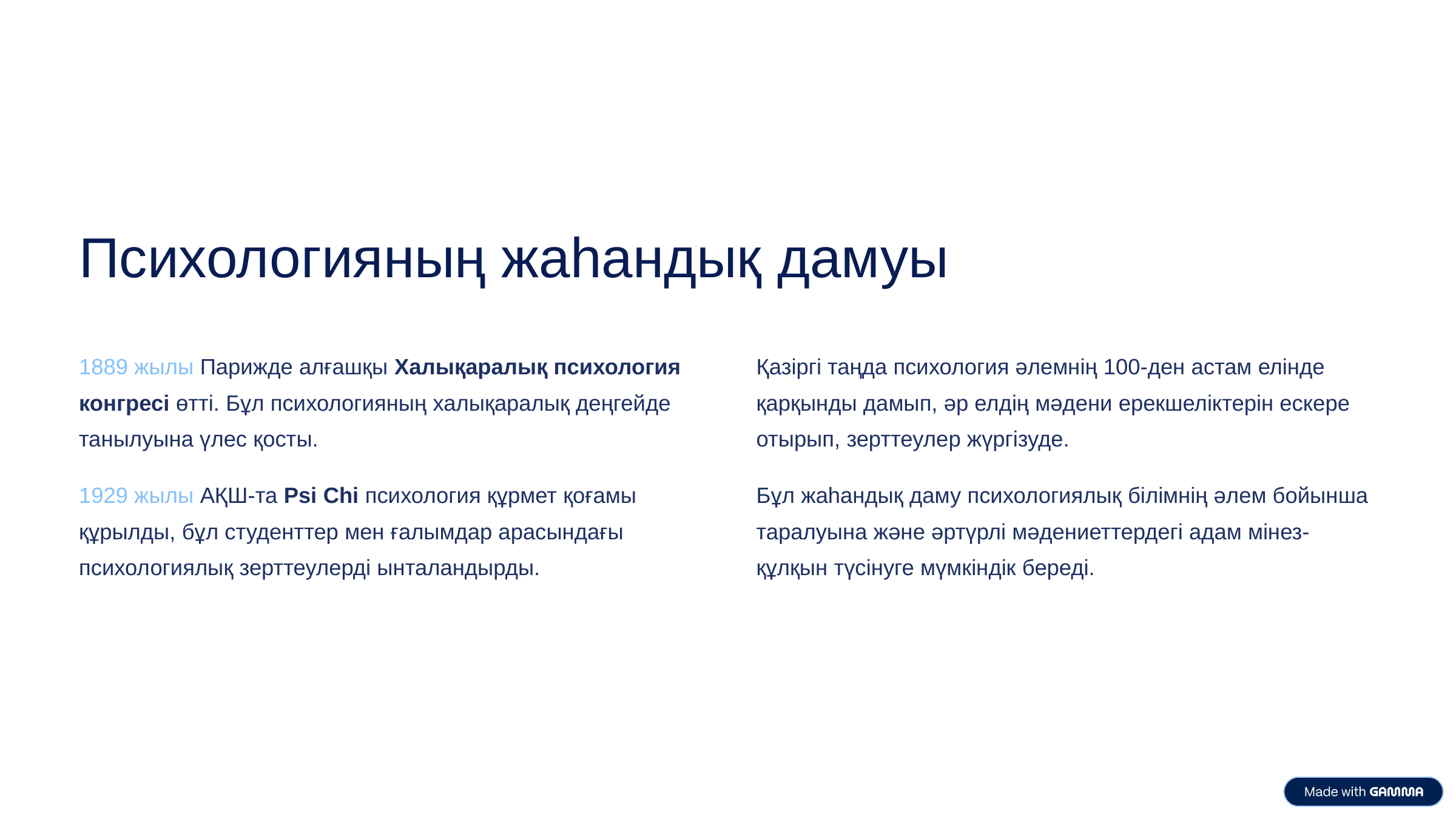

Психологияның жаһандық дамуы
1889 жылы Парижде алғашқы Халықаралық психология конгресі өтті. Бұл психологияның халықаралық деңгейде танылуына үлес қосты.
Қазіргі таңда психология әлемнің 100-ден астам елінде қарқынды дамып, әр елдің мәдени ерекшеліктерін ескере отырып, зерттеулер жүргізуде.
1929 жылы АҚШ-та Psi Chi психология құрмет қоғамы құрылды, бұл студенттер мен ғалымдар арасындағы психологиялық зерттеулерді ынталандырды.
Бұл жаһандық даму психологиялық білімнің әлем бойынша таралуына және әртүрлі мәдениеттердегі адам мінез-құлқын түсінуге мүмкіндік береді.